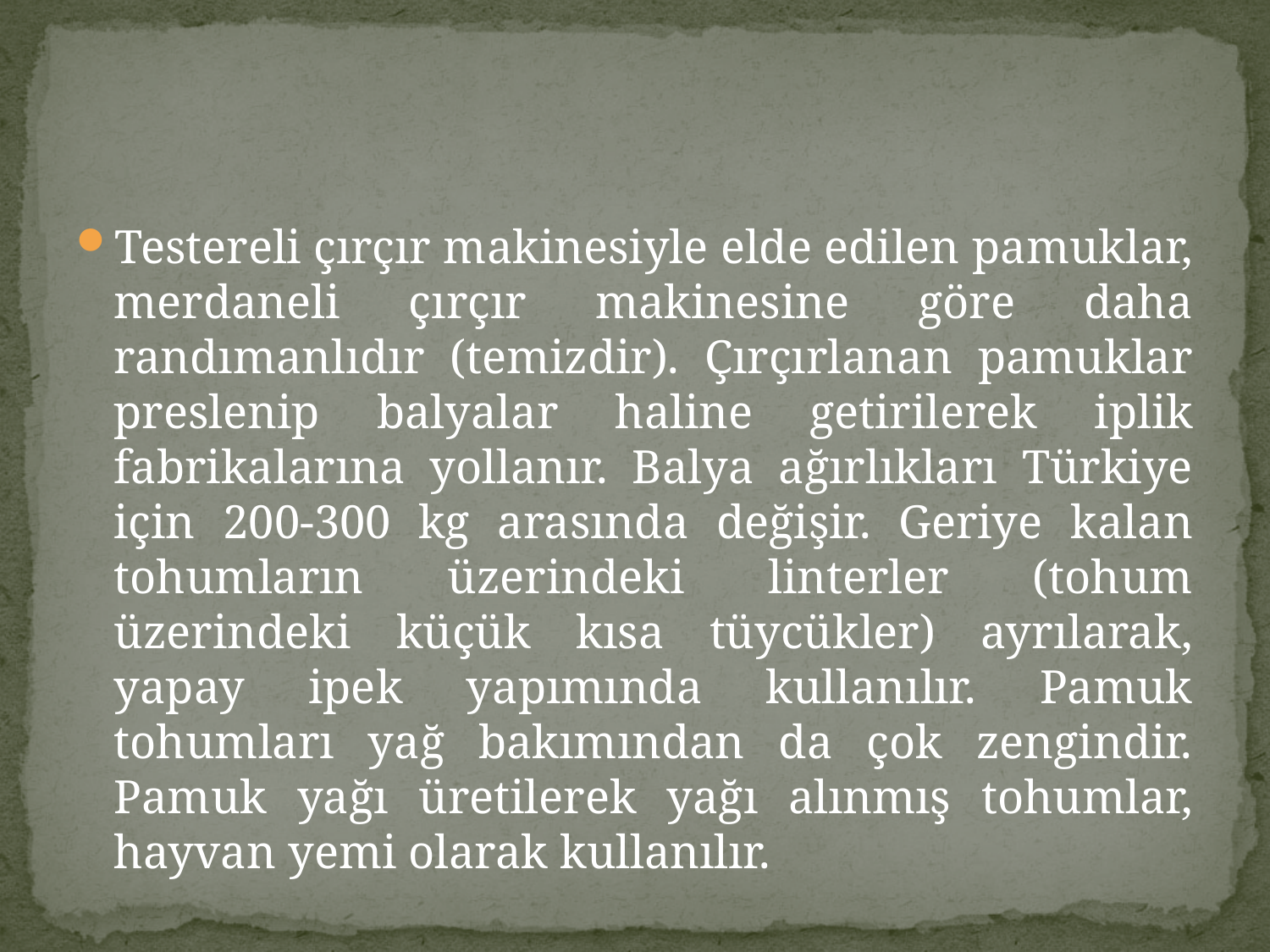

Testereli çırçır makinesiyle elde edilen pamuklar, merdaneli çırçır makinesine göre daha randımanlıdır (temizdir). Çırçırlanan pamuklar preslenip balyalar haline getirilerek iplik fabrikalarına yollanır. Balya ağırlıkları Türkiye için 200-300 kg arasında değişir. Geriye kalan tohumların üzerindeki linterler (tohum üzerindeki küçük kısa tüycükler) ayrılarak, yapay ipek yapımında kullanılır. Pamuk tohumları yağ bakımından da çok zengindir. Pamuk yağı üretilerek yağı alınmış tohumlar, hayvan yemi olarak kullanılır.